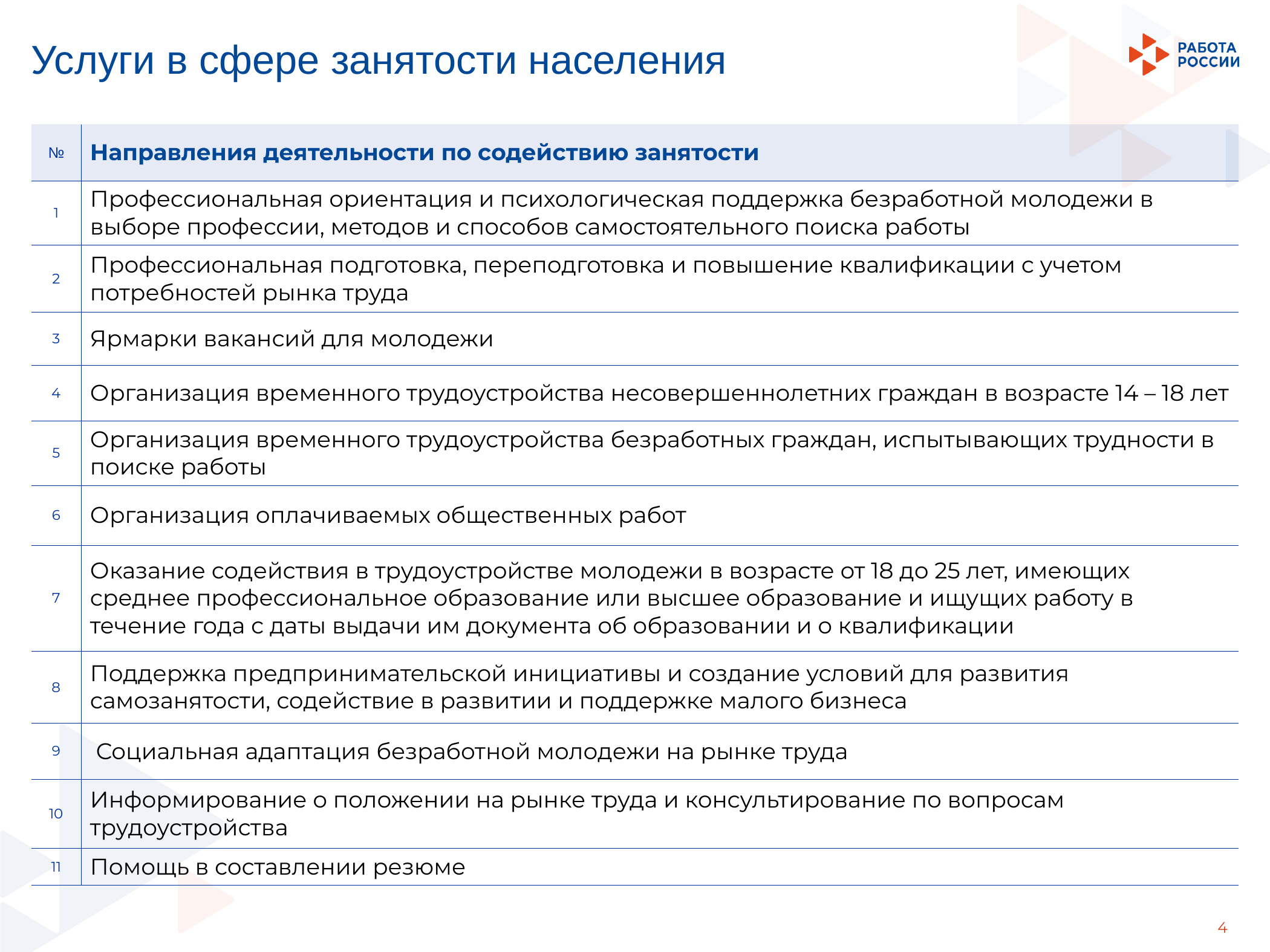

Услуги в сфере занятости населения
| № | Направления деятельности по содействию занятости |
| --- | --- |
| 1 | Профессиональная ориентация и психологическая поддержка безработной молодежи в выборе профессии, методов и способов самостоятельного поиска работы |
| 2 | Профессиональная подготовка, переподготовка и повышение квалификации с учетом потребностей рынка труда |
| 3 | Ярмарки вакансий для молодежи |
| 4 | Организация временного трудоустройства несовершеннолетних граждан в возрасте 14 – 18 лет |
| 5 | Организация временного трудоустройства безработных граждан, испытывающих трудности в поиске работы |
| 6 | Организация оплачиваемых общественных работ |
| 7 | Оказание содействия в трудоустройстве молодежи в возрасте от 18 до 25 лет, имеющих среднее профессиональное образование или высшее образование и ищущих работу в течение года с даты выдачи им документа об образовании и о квалификации |
| 8 | Поддержка предпринимательской инициативы и создание условий для развития самозанятости, содействие в развитии и поддержке малого бизнеса |
| 9 | Социальная адаптация безработной молодежи на рынке труда |
| 10 | Информирование о положении на рынке труда и консультирование по вопросам трудоустройства |
| 11 | Помощь в составлении резюме |